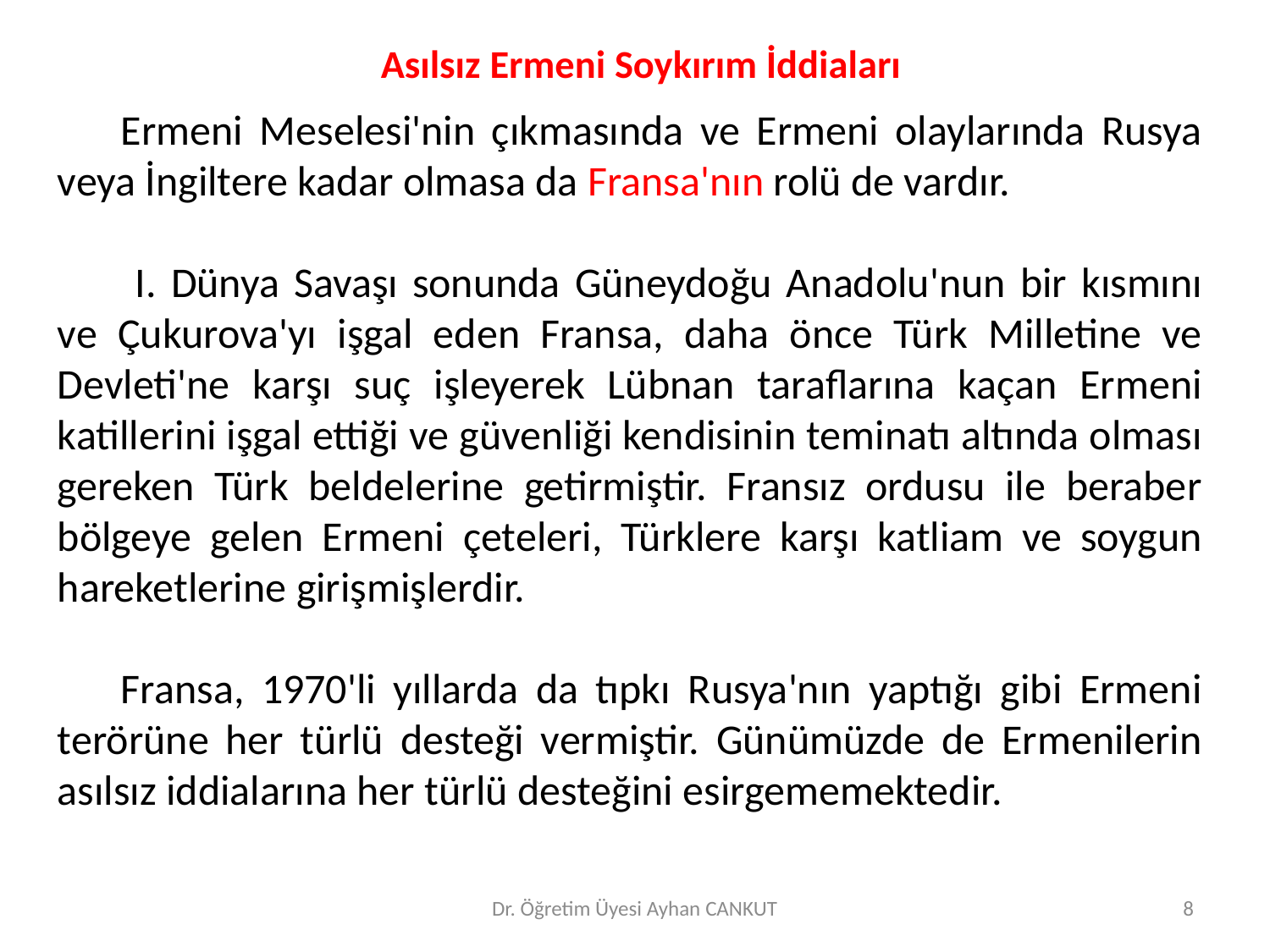

# Asılsız Ermeni Soykırım İddiaları
Ermeni Meselesi'nin çıkmasında ve Ermeni olaylarında Rusya veya İngiltere kadar olmasa da Fransa'nın rolü de vardır.

 I. Dünya Savaşı sonunda Güneydoğu Anadolu'nun bir kısmını ve Çukurova'yı işgal eden Fransa, daha önce Türk Milletine ve Devleti'ne karşı suç işleyerek Lübnan taraflarına kaçan Ermeni katillerini işgal ettiği ve güvenliği kendisinin teminatı altında olması gereken Türk beldelerine getirmiştir. Fransız ordusu ile beraber bölgeye gelen Ermeni çeteleri, Türklere karşı katliam ve soygun hareketlerine girişmişlerdir.

Fransa, 1970'li yıllarda da tıpkı Rusya'nın yaptığı gibi Ermeni terörüne her türlü desteği vermiştir. Günümüzde de Ermenilerin asılsız iddialarına her türlü desteğini esirgememektedir.
Dr. Öğretim Üyesi Ayhan CANKUT
8